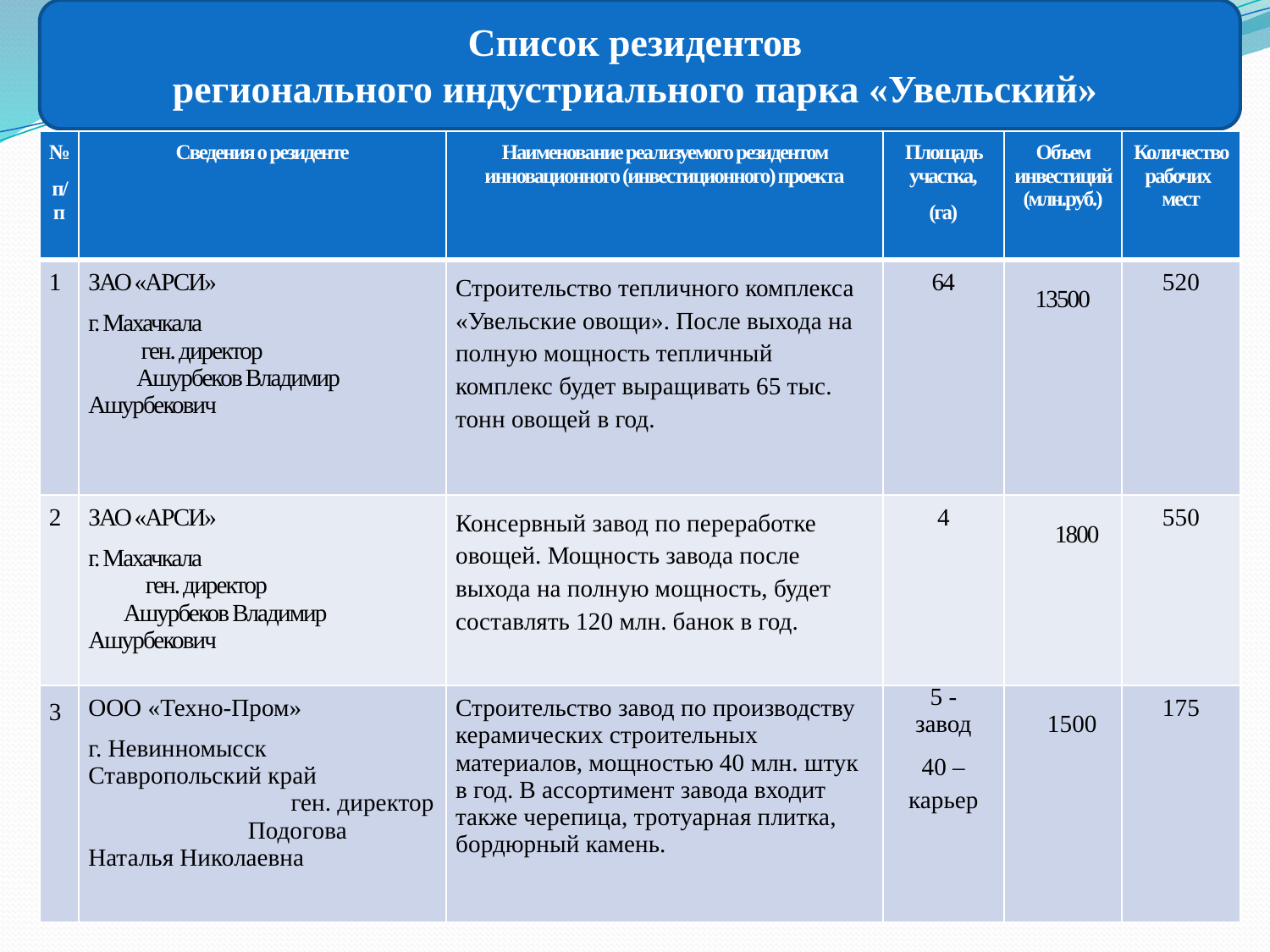

Список резидентов
регионального индустриального парка «Увельский»
| № п/п | Сведения о резиденте | Наименование реализуемого резидентом инновационного (инвестиционного) проекта | Площадь участка, (га) | Объем инвестиций (млн.руб.) | Количество рабочих мест |
| --- | --- | --- | --- | --- | --- |
| 1 | ЗАО «АРСИ» г. Махачкала ген. директор Ашурбеков Владимир Ашурбекович | Строительство тепличного комплекса «Увельские овощи». После выхода на полную мощность тепличный комплекс будет выращивать 65 тыс. тонн овощей в год. | 64 | 13500 | 520 |
| 2 | ЗАО «АРСИ» г. Махачкала ген. директор Ашурбеков Владимир Ашурбекович | Консервный завод по переработке овощей. Мощность завода после выхода на полную мощность, будет составлять 120 млн. банок в год. | 4 | 1800 | 550 |
| 3 | ООО «Техно-Пром» г. Невинномысск Ставропольский край ген. директор Подогова Наталья Николаевна | Строительство завод по производству керамических строительных материалов, мощностью 40 млн. штук в год. В ассортимент завода входит также черепица, тротуарная плитка, бордюрный камень. | 5 - завод 40 –карьер | 1500 | 175 |